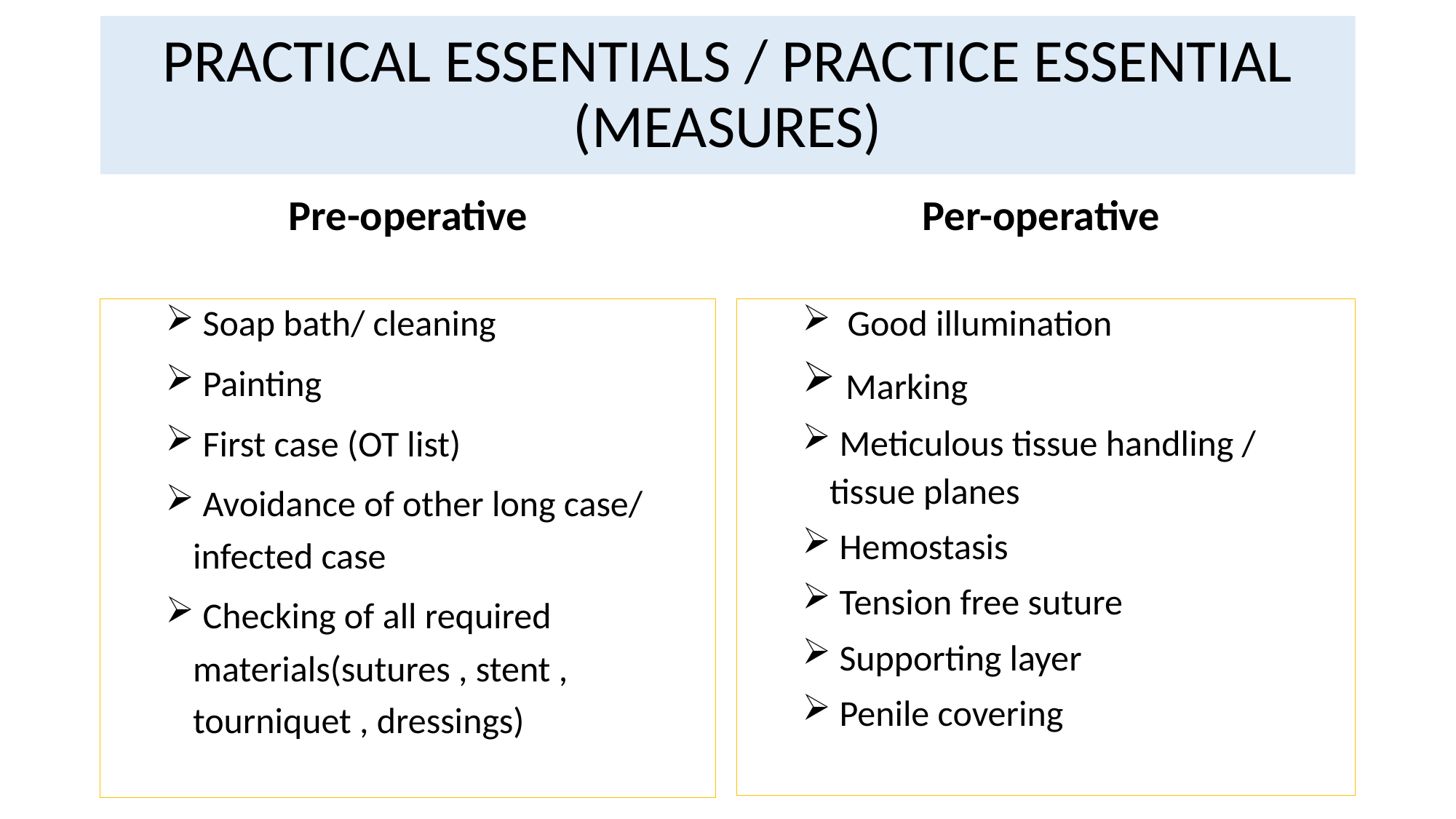

# PRACTICAL ESSENTIALS / PRACTICE ESSENTIAL (MEASURES)
Pre-operative

Per-operative

 Soap bath/ cleaning
 Painting
 First case (OT list)
 Avoidance of other long case/ infected case
 Checking of all required materials(sutures , stent , tourniquet , dressings)

  Good illumination
 Marking
 Meticulous tissue handling / tissue planes
 Hemostasis
 Tension free suture
 Supporting layer
 Penile covering